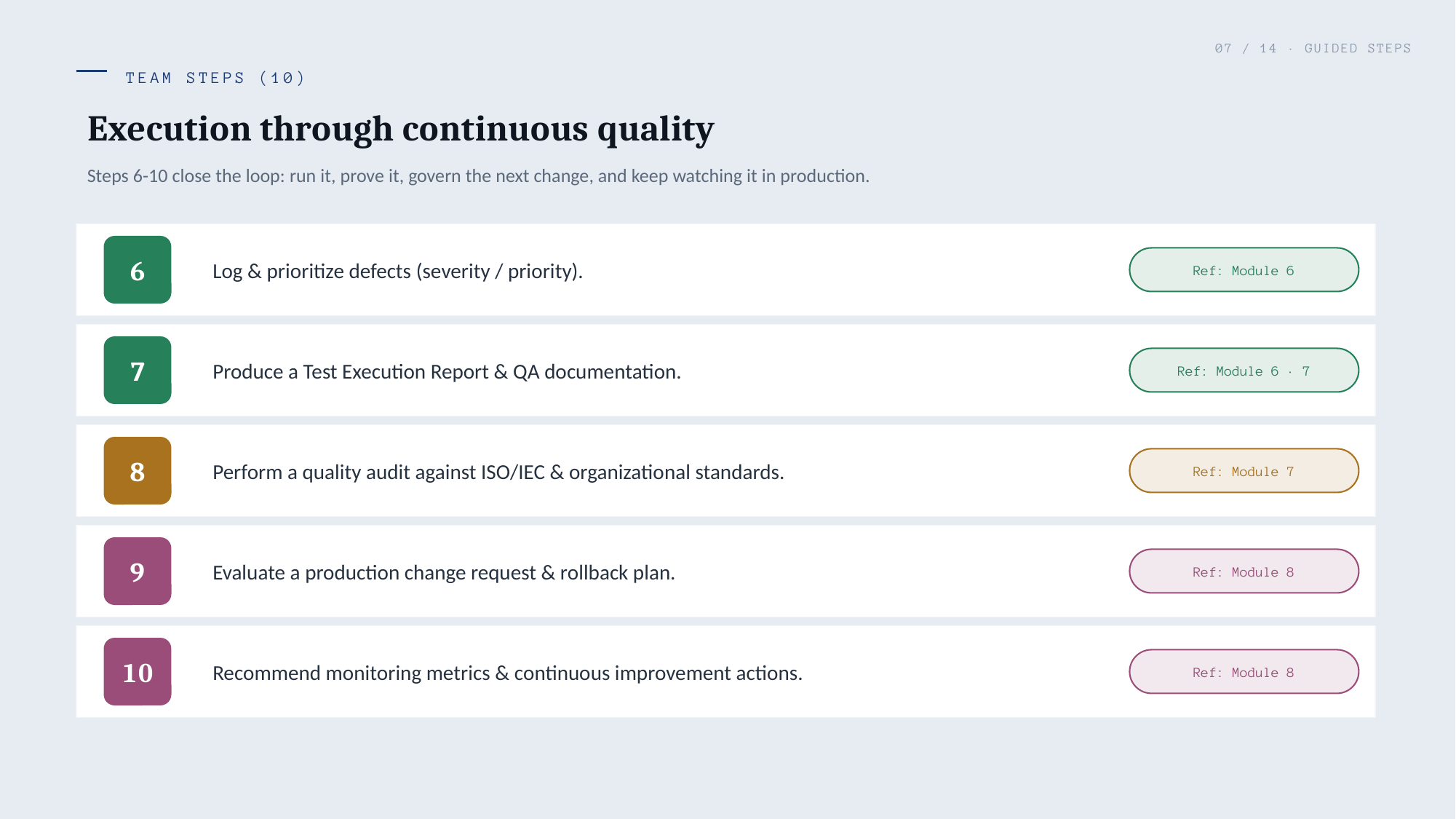

07 / 14 · GUIDED STEPS
TEAM STEPS (10)

Execution through continuous quality
Steps 6-10 close the loop: run it, prove it, govern the next change, and keep watching it in production.

Log & prioritize defects (severity / priority).

6

Ref: Module 6

Produce a Test Execution Report & QA documentation.

7

Ref: Module 6 · 7

Perform a quality audit against ISO/IEC & organizational standards.

8

Ref: Module 7

Evaluate a production change request & rollback plan.

9

Ref: Module 8

Recommend monitoring metrics & continuous improvement actions.

10

Ref: Module 8